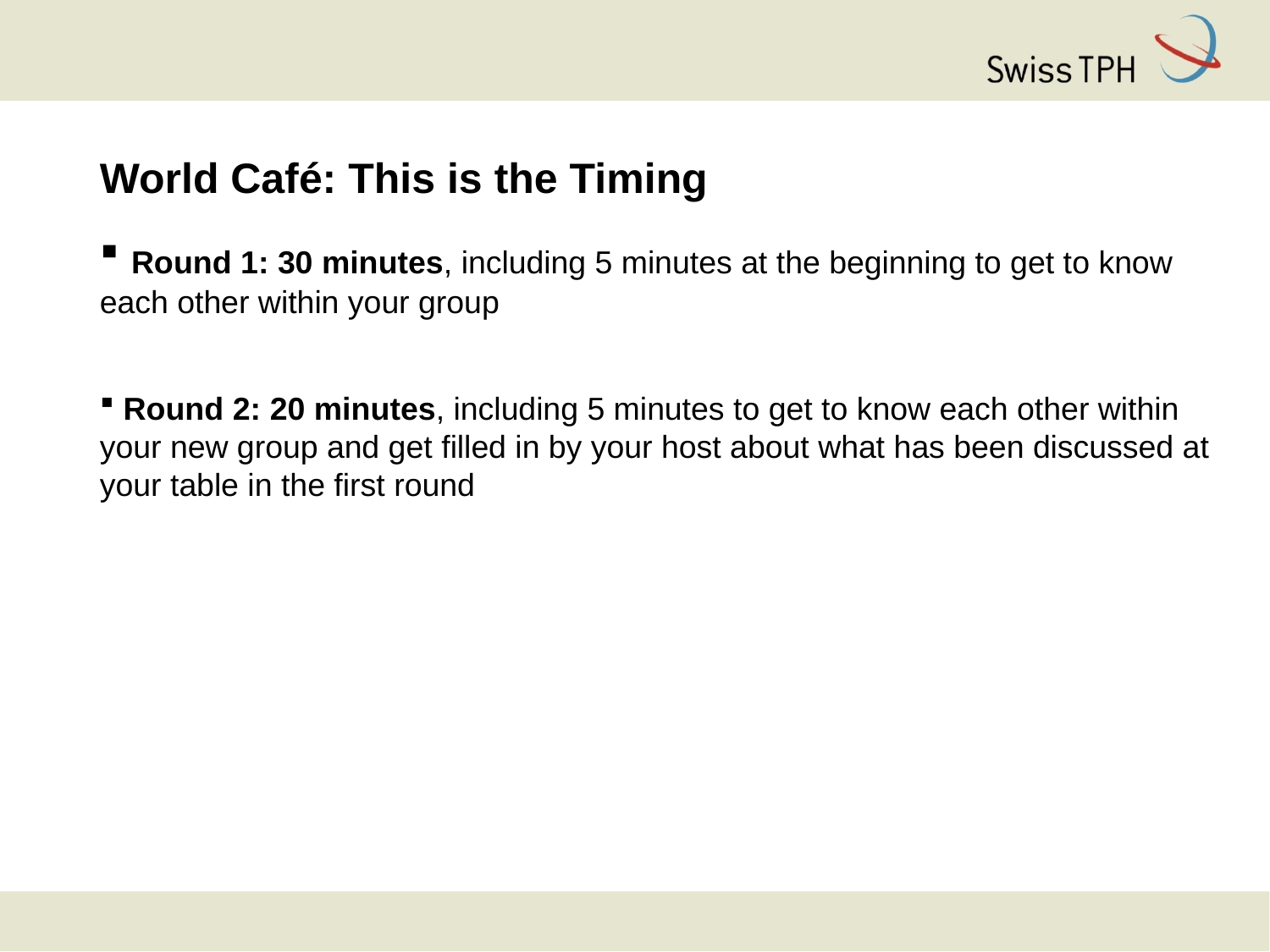

# World Café: This is the Timing
 Round 1: 30 minutes, including 5 minutes at the beginning to get to know each other within your group

 Round 2: 20 minutes, including 5 minutes to get to know each other within your new group and get filled in by your host about what has been discussed at your table in the first round